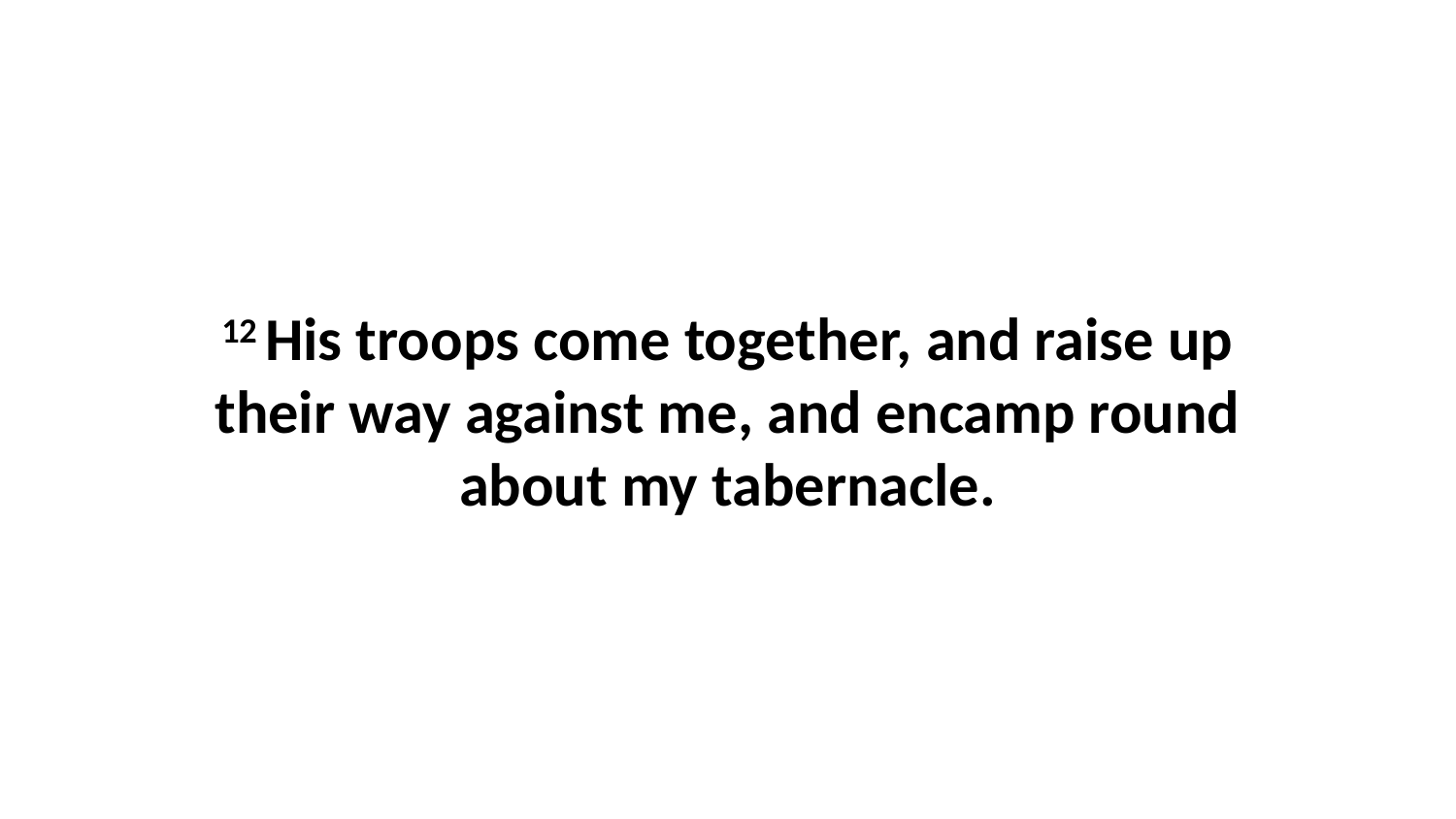

12 His troops come together, and raise up their way against me, and encamp round about my tabernacle.